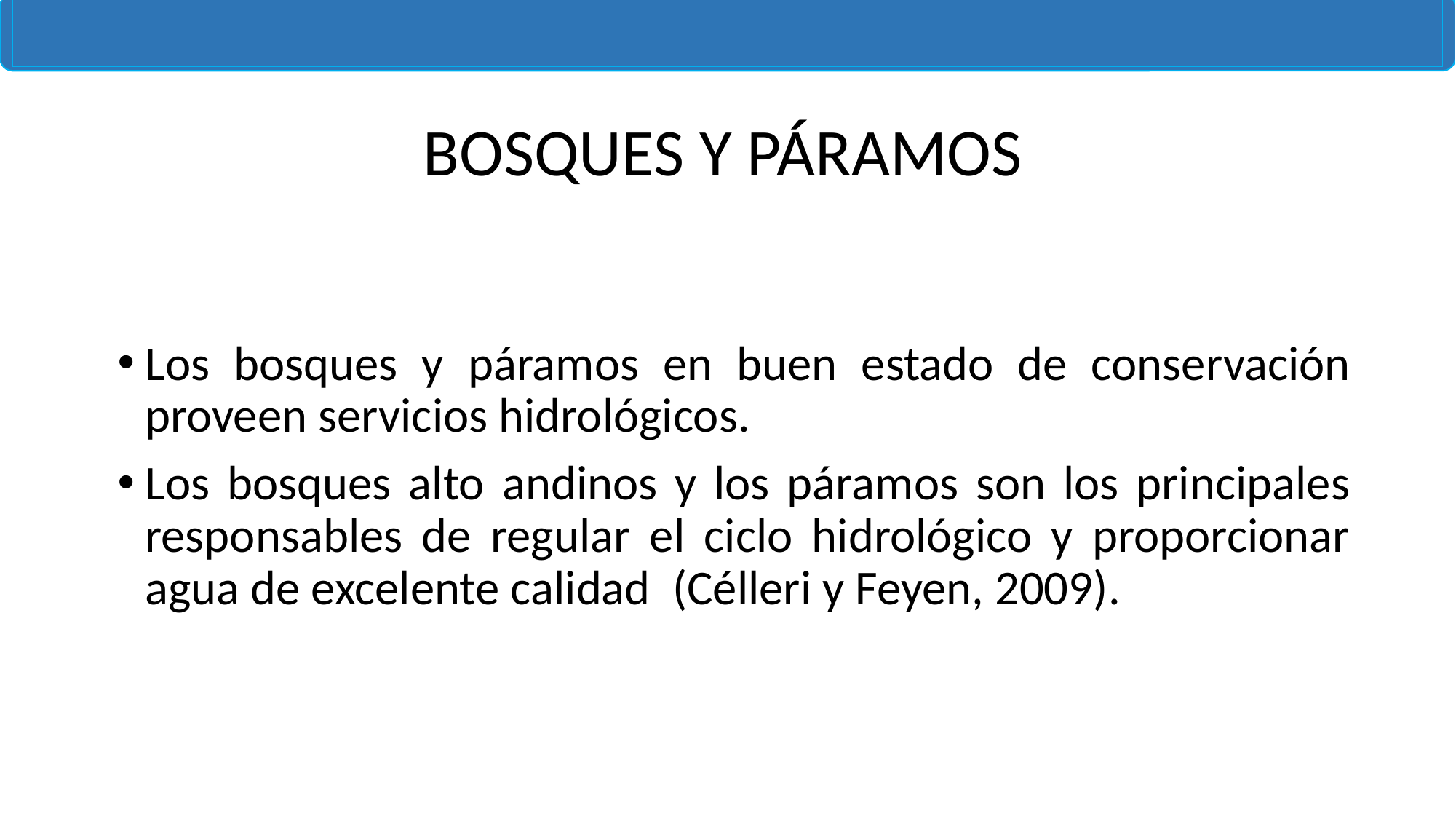

# BOSQUES Y PÁRAMOS
Los bosques y páramos en buen estado de conservación proveen servicios hidrológicos.
Los bosques alto andinos y los páramos son los principales responsables de regular el ciclo hidrológico y proporcionar agua de excelente calidad  (Célleri y Feyen, 2009).